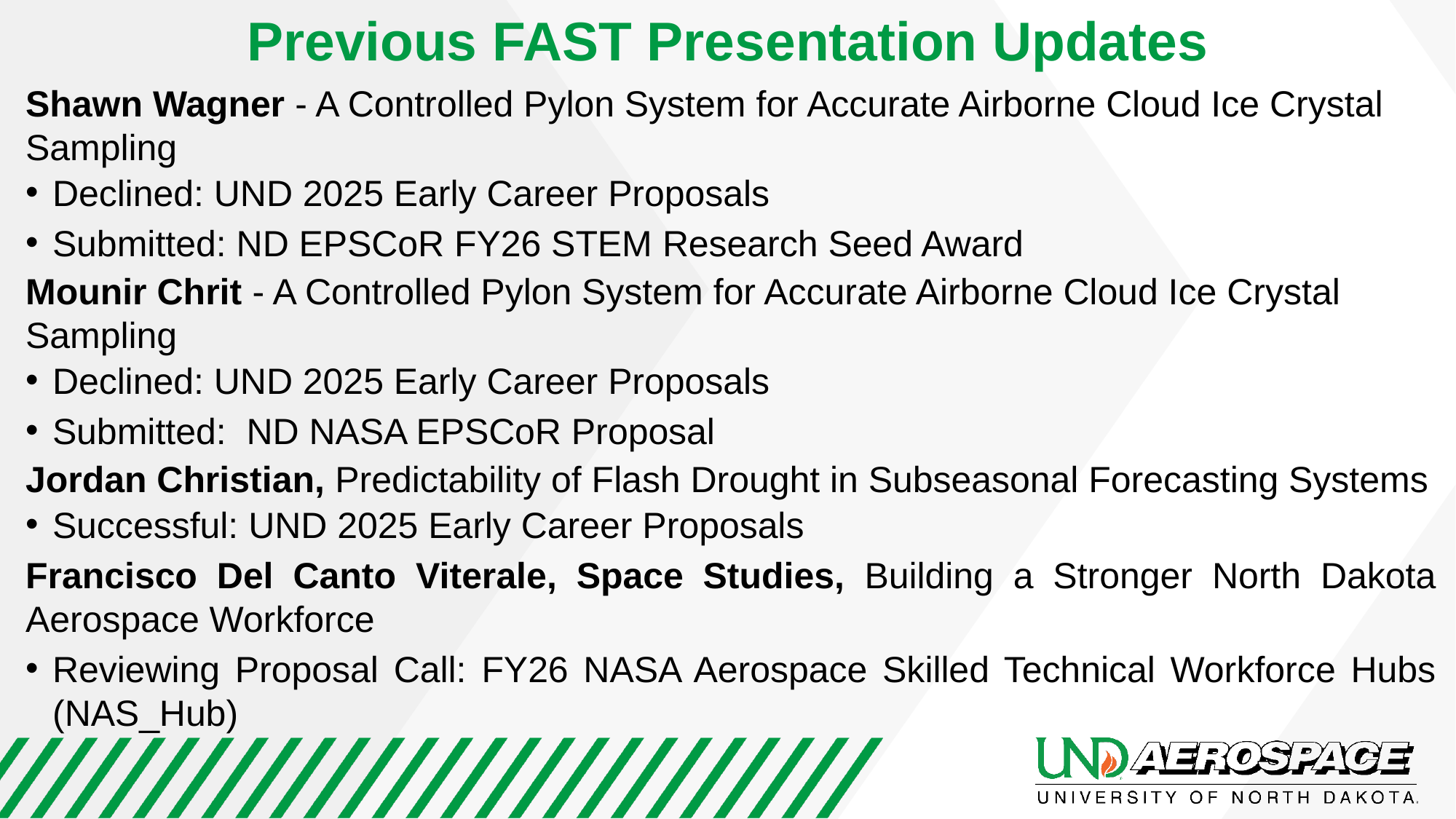

Previous FAST Presentation Updates

Shawn Wagner - A Controlled Pylon System for Accurate Airborne Cloud Ice Crystal Sampling
Declined: UND 2025 Early Career Proposals
Submitted: ND EPSCoR FY26 STEM Research Seed Award
Mounir Chrit - A Controlled Pylon System for Accurate Airborne Cloud Ice Crystal Sampling
Declined: UND 2025 Early Career Proposals
Submitted:  ND NASA EPSCoR Proposal
Jordan Christian, Predictability of Flash Drought in Subseasonal Forecasting Systems
Successful: UND 2025 Early Career Proposals
Francisco Del Canto Viterale, Space Studies, Building a Stronger North Dakota Aerospace Workforce
Reviewing Proposal Call: FY26 NASA Aerospace Skilled Technical Workforce Hubs (NAS_Hub)